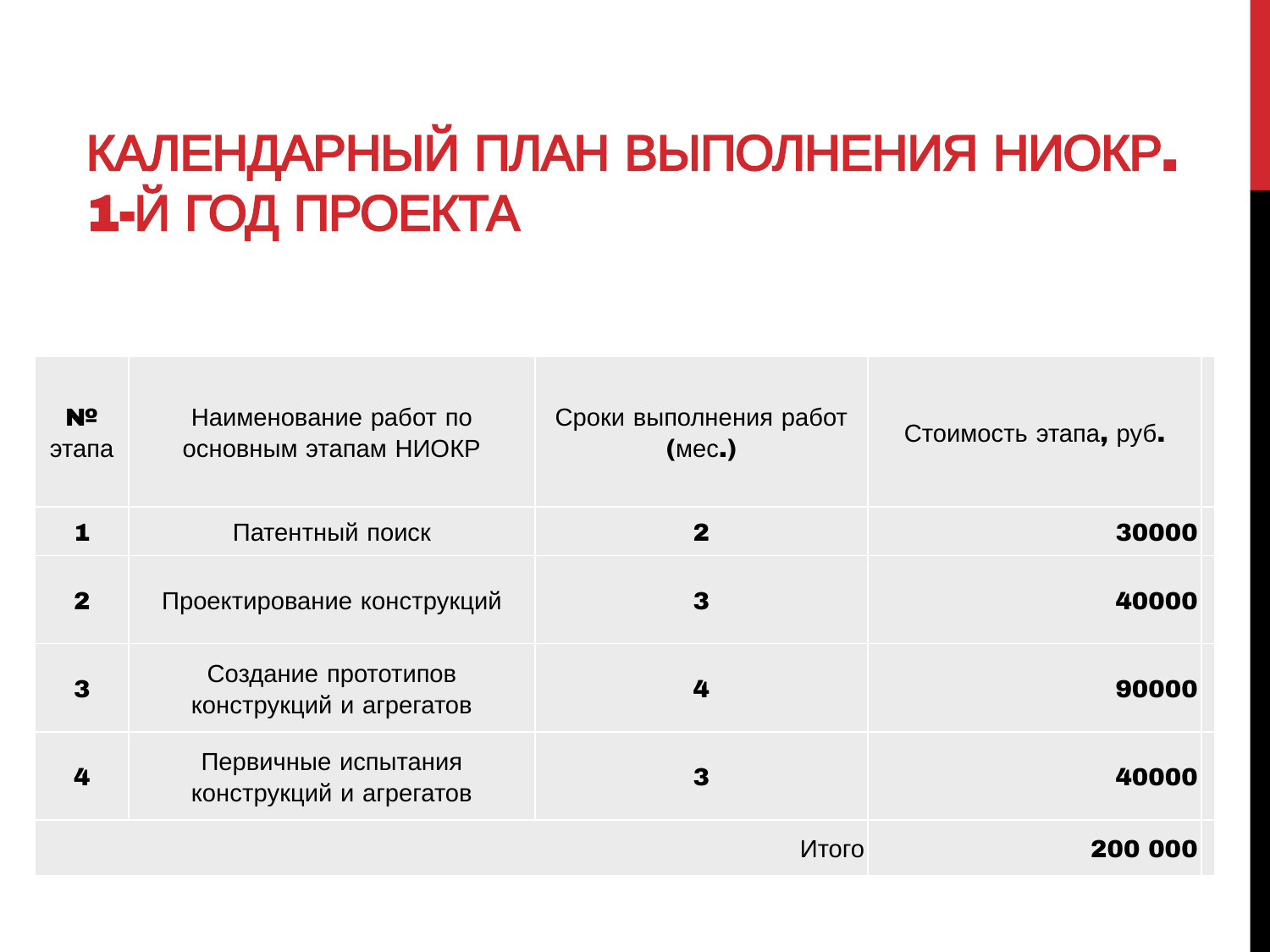

# Календарный план выполнения НИОКР. 1-й год проекта
| № этапа | Наименование работ по основным этапам НИОКР | Сроки выполнения работ (мес.) | Стоимость этапа, руб. |  |
| --- | --- | --- | --- | --- |
| 1 | Патентный поиск | 2 | 30000 |  |
| 2 | Проектирование конструкций | 3 | 40000 |  |
| 3 | Создание прототипов конструкций и агрегатов | 4 | 90000 |  |
| 4 | Первичные испытания конструкций и агрегатов | 3 | 40000 |  |
| Итого |  |  | 200 000 |  |